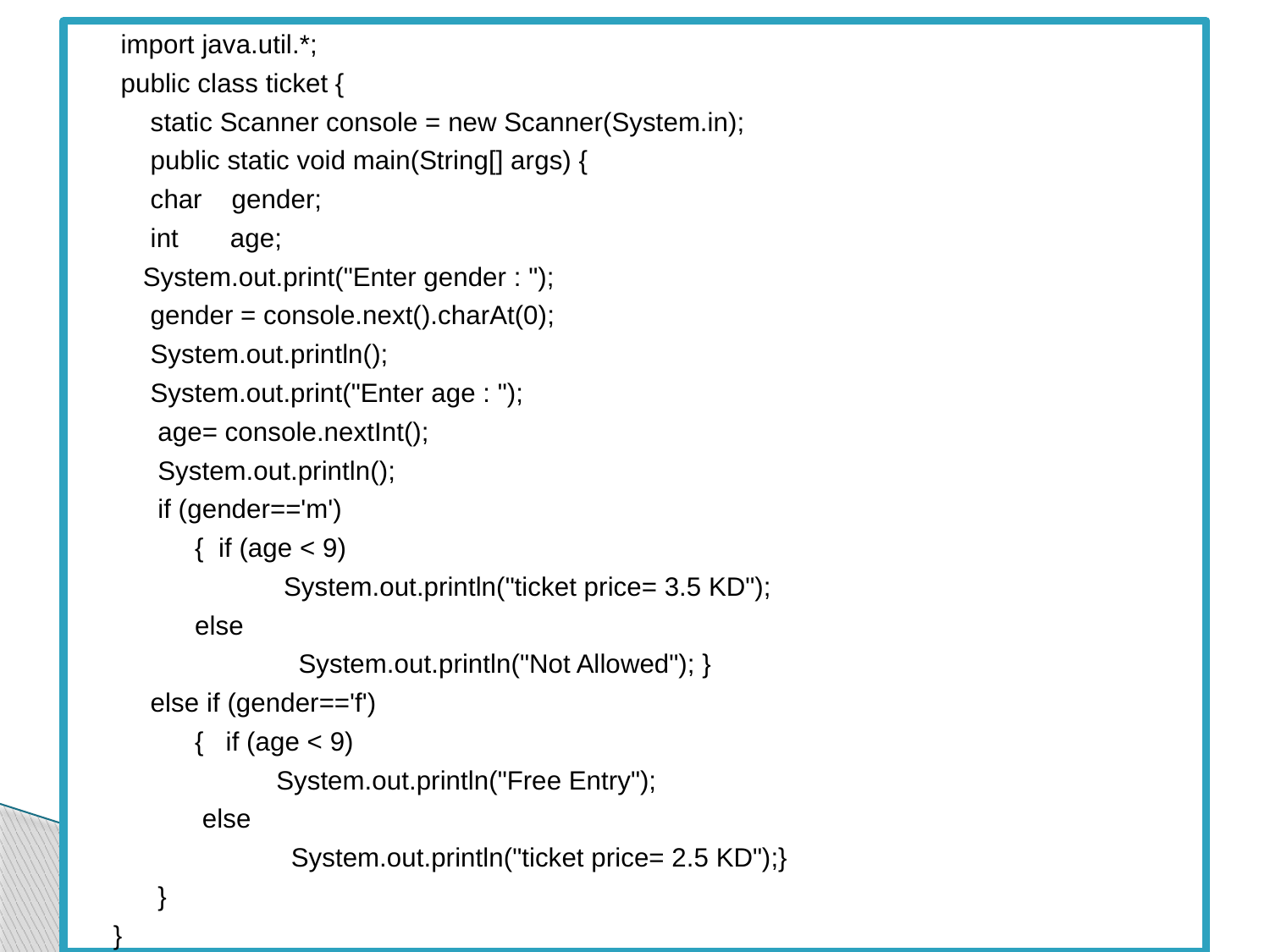

import java.util.*;
    public class ticket {
        static Scanner console = new Scanner(System.in);
        public static void main(String[] args) {
        char    gender;
        int       age;
       System.out.print("Enter gender : ");
        gender = console.next().charAt(0);
        System.out.println();
        System.out.print("Enter age : ");
         age= console.nextInt();
         System.out.println();
         if (gender=='m')
              {  if (age < 9)
                          System.out.println("ticket price= 3.5 KD");
              else
                            System.out.println("Not Allowed"); }
        else if (gender=='f')
              {   if (age < 9)
                         System.out.println("Free Entry");
               else
                           System.out.println("ticket price= 2.5 KD");}
         }
   }